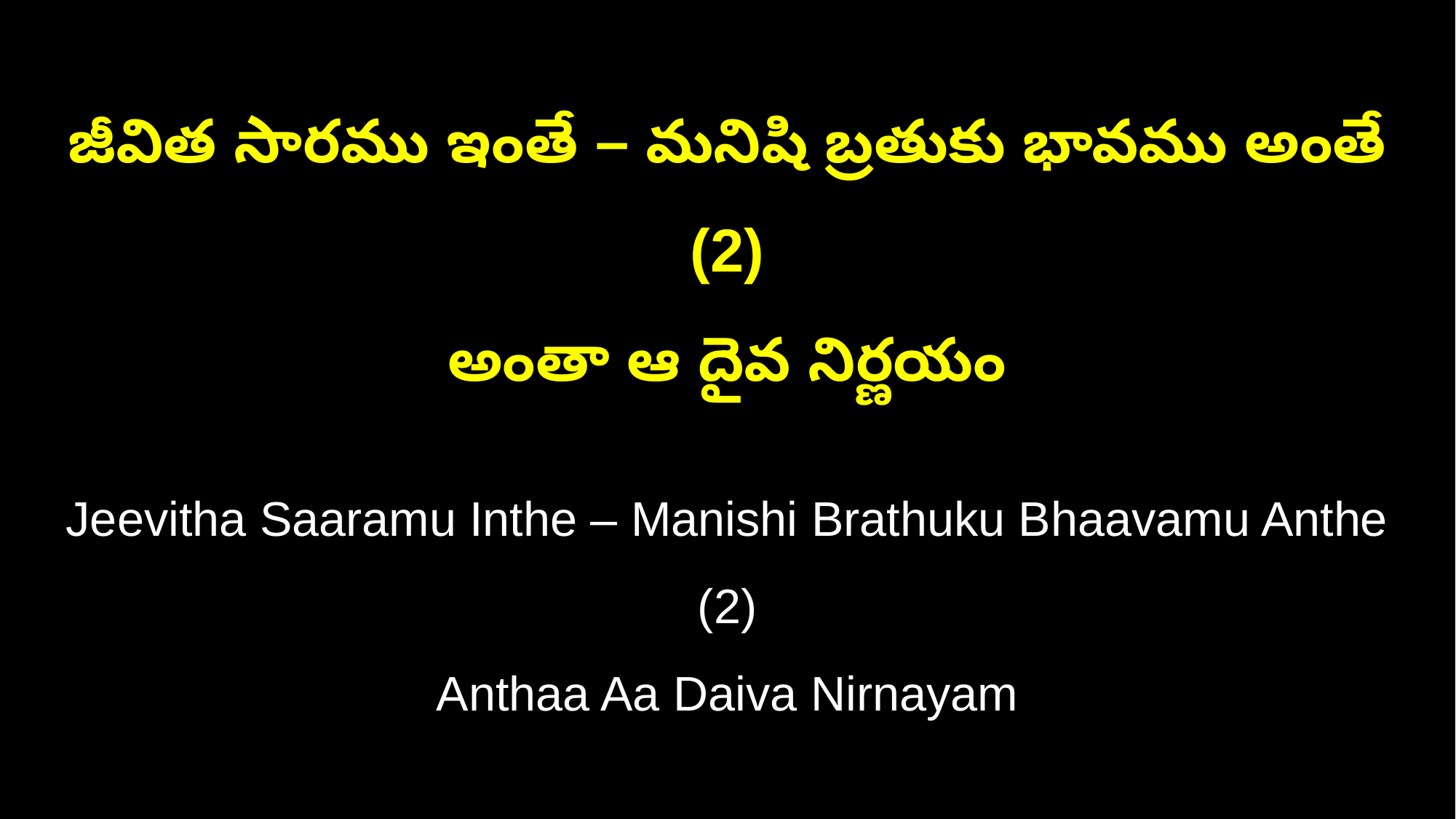

జీవిత సారము ఇంతే – మనిషి బ్రతుకు భావము అంతే (2)
అంతా ఆ దైవ నిర్ణయం
Jeevitha Saaramu Inthe – Manishi Brathuku Bhaavamu Anthe (2)
Anthaa Aa Daiva Nirnayam